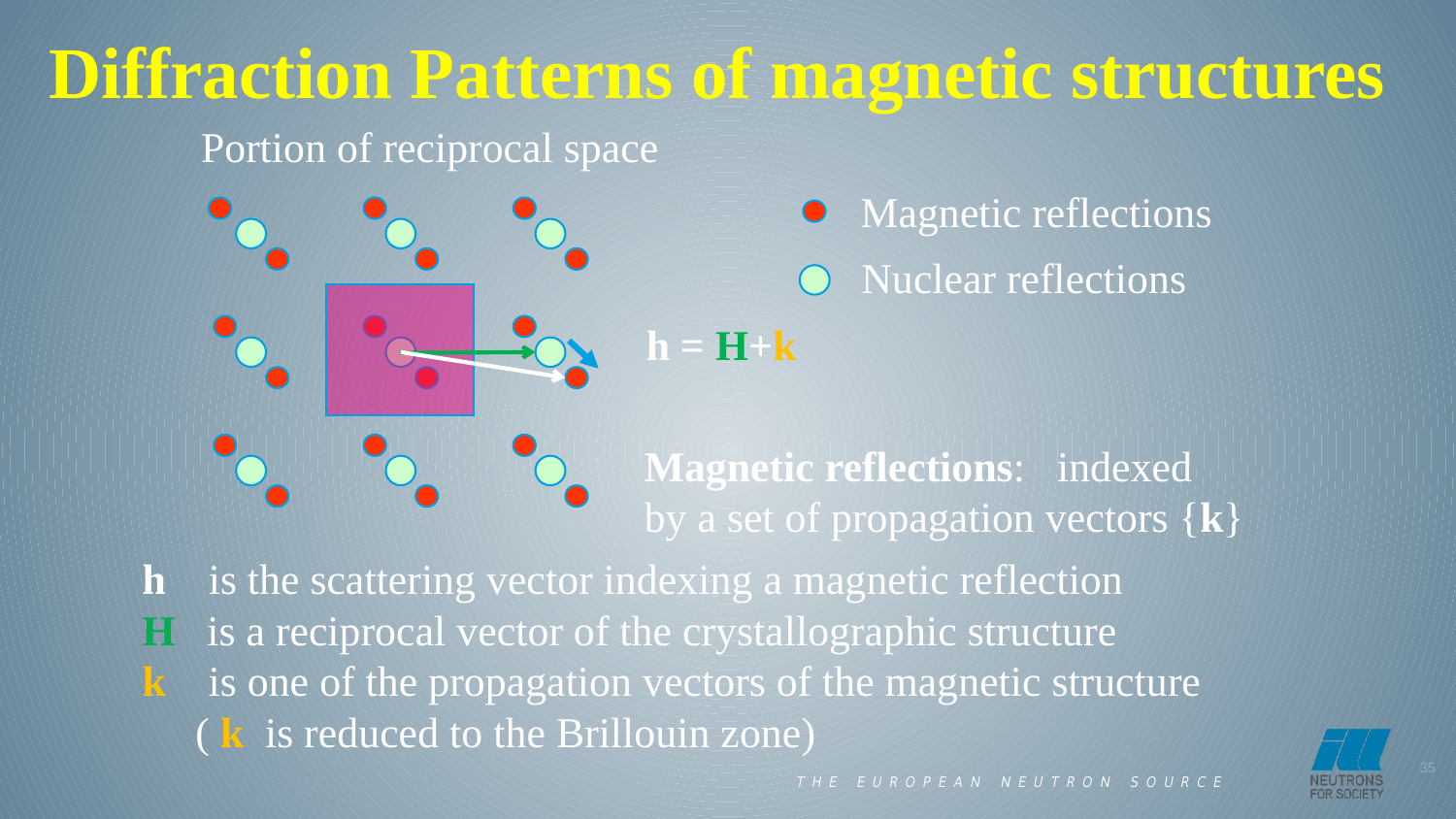

Diffraction Patterns of magnetic structures
Portion of reciprocal space
Magnetic reflections

Nuclear reflections

h = H+k

Magnetic reflections:   indexed  by a set of propagation vectors {k}
h    is the scattering vector indexing a magnetic reflection
H   is a reciprocal vector of the crystallographic structure
k    is one of the propagation vectors of the magnetic structure
     ( k  is reduced to the Brillouin zone)